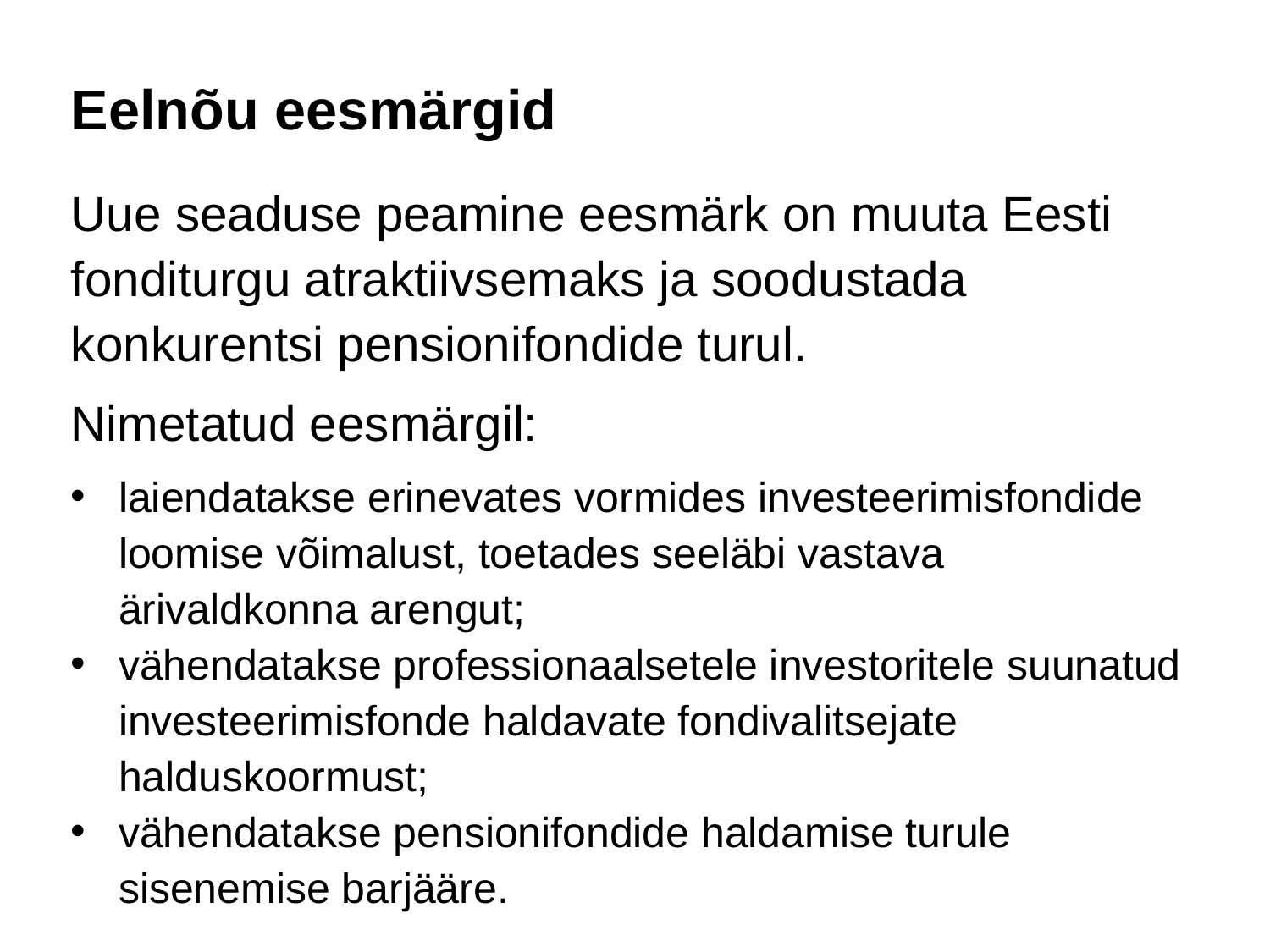

# Eelnõu eesmärgid
Uue seaduse peamine eesmärk on muuta Eesti fonditurgu atraktiivsemaks ja soodustada konkurentsi pensionifondide turul.
Nimetatud eesmärgil:
laiendatakse erinevates vormides investeerimisfondide loomise võimalust, toetades seeläbi vastava ärivaldkonna arengut;
vähendatakse professionaalsetele investoritele suunatud investeerimisfonde haldavate fondivalitsejate halduskoormust;
vähendatakse pensionifondide haldamise turule sisenemise barjääre.